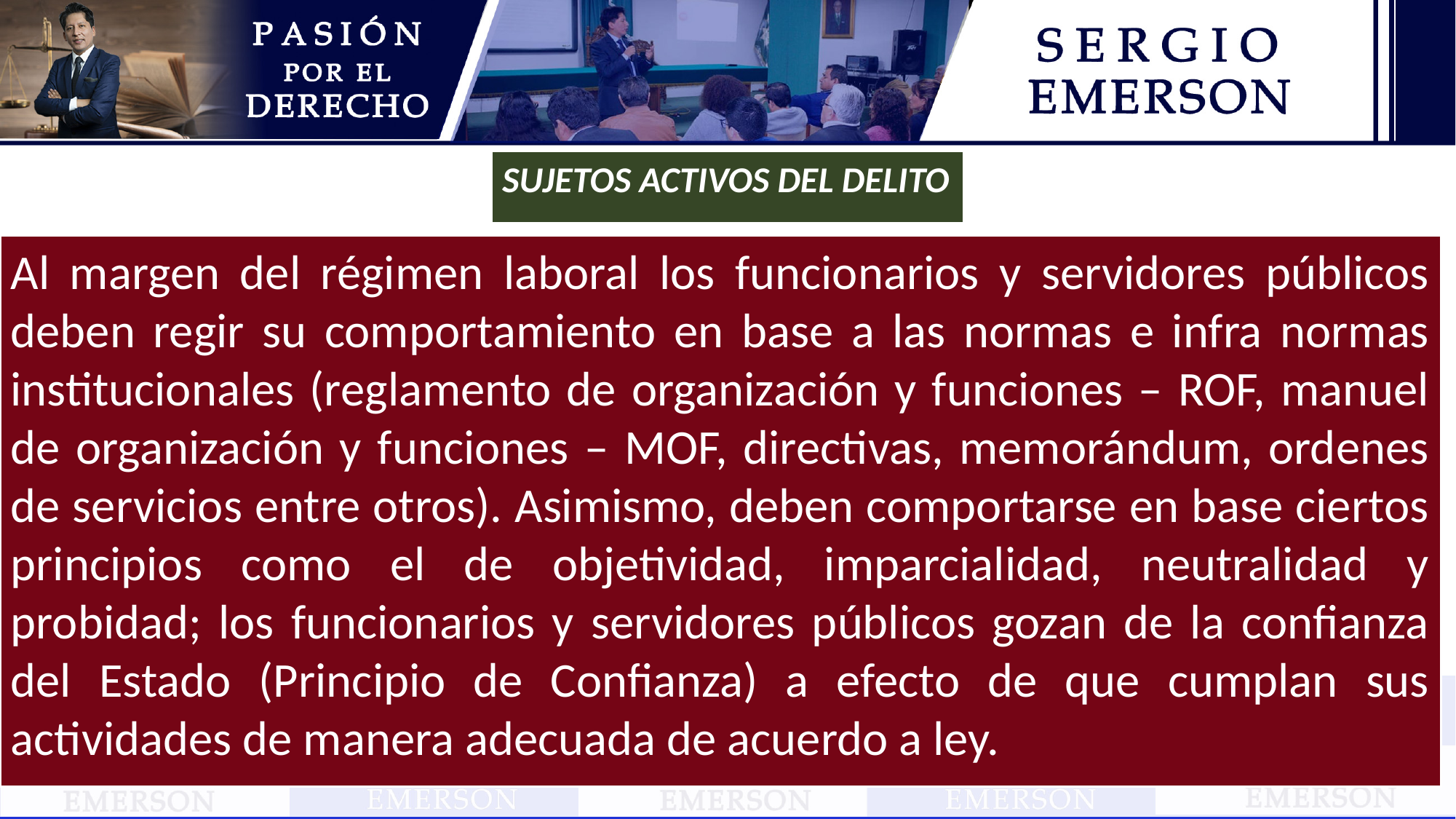

SUJETOS ACTIVOS DEL DELITO
Al margen del régimen laboral los funcionarios y servidores públicos deben regir su comportamiento en base a las normas e infra normas institucionales (reglamento de organización y funciones – ROF, manuel de organización y funciones – MOF, directivas, memorándum, ordenes de servicios entre otros). Asimismo, deben comportarse en base ciertos principios como el de objetividad, imparcialidad, neutralidad y probidad; los funcionarios y servidores públicos gozan de la confianza del Estado (Principio de Confianza) a efecto de que cumplan sus actividades de manera adecuada de acuerdo a ley.